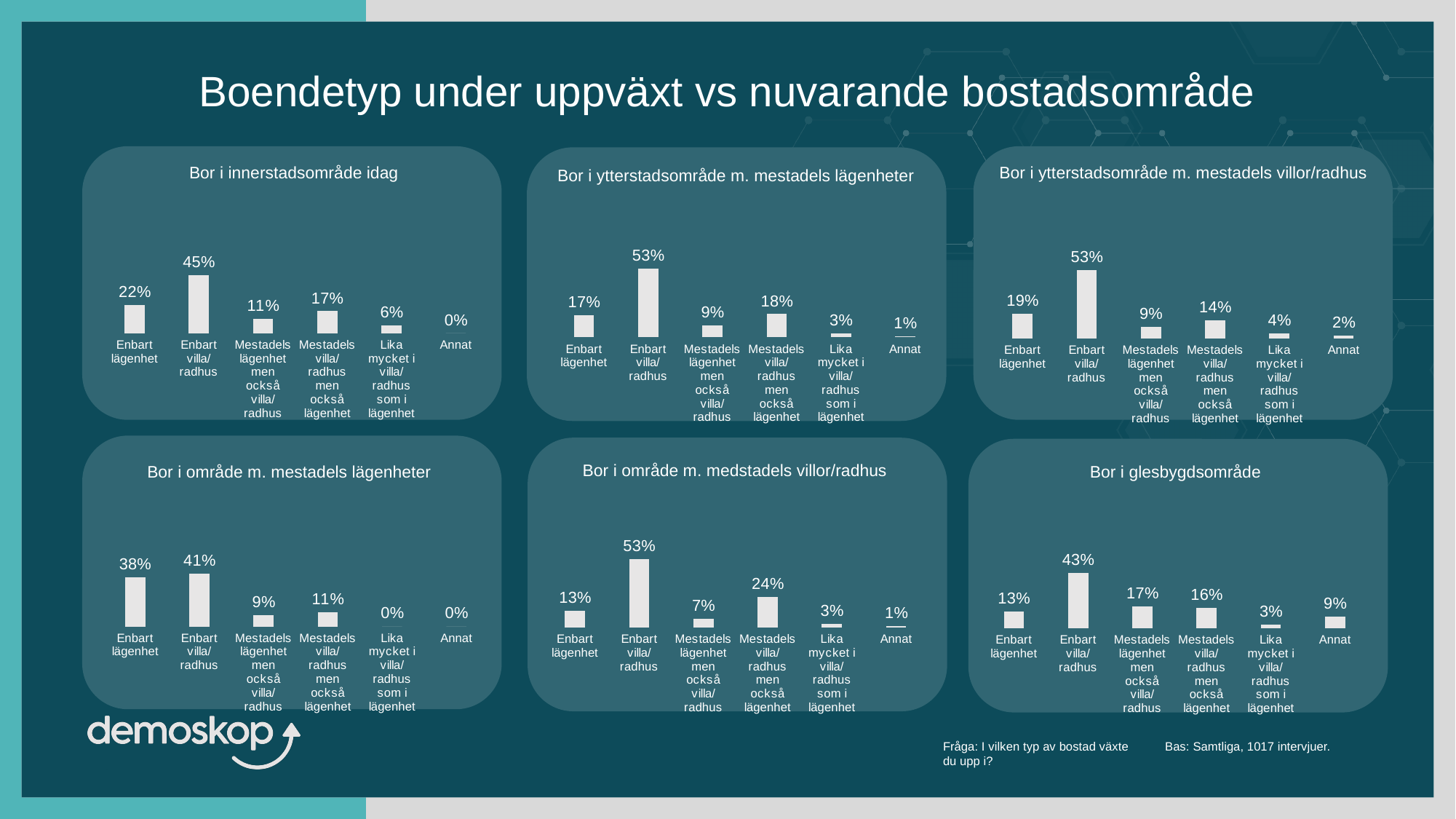

Boendetyp under uppväxt vs nuvarande bostadsområde

Bor i innerstadsområde idag
Bor i ytterstadsområde m. mestadels villor/radhus
Bor i ytterstadsområde m. mestadels lägenheter

### Chart

| Category | Innerstadsområde |
|---|---|
| Enbart lägenhet | 0.22 |
| Enbart villa/radhus | 0.45 |
| Mestadels lägenhet men också villa/radhus | 0.11 |
| Mestadels villa/radhus men också lägenhet | 0.17 |
| Lika mycket i villa/radhus som i lägenhet | 0.06 |
| Annat | 0.0 |

### Chart

| Category | Ytterstadsområde m. mestadels lägenheter |
|---|---|
| Enbart lägenhet | 0.17 |
| Enbart villa/radhus | 0.53 |
| Mestadels lägenhet men också villa/radhus | 0.09 |
| Mestadels villa/radhus men också lägenhet | 0.18 |
| Lika mycket i villa/radhus som i lägenhet | 0.03 |
| Annat | 0.01 |

### Chart

| Category | Ytterstadsområde m. mestadels villor/radhus |
|---|---|
| Enbart lägenhet | 0.19 |
| Enbart villa/radhus | 0.53 |
| Mestadels lägenhet men också villa/radhus | 0.09 |
| Mestadels villa/radhus men också lägenhet | 0.14 |
| Lika mycket i villa/radhus som i lägenhet | 0.04 |
| Annat | 0.02 |

Bor i område m. medstadels villor/radhus
Bor i område m. mestadels lägenheter
Bor i glesbygdsområde

### Chart

| Category | Område m. mestadels villor/radhus |
|---|---|
| Enbart lägenhet | 0.13 |
| Enbart villa/radhus | 0.53 |
| Mestadels lägenhet men också villa/radhus | 0.07 |
| Mestadels villa/radhus men också lägenhet | 0.24 |
| Lika mycket i villa/radhus som i lägenhet | 0.03 |
| Annat | 0.01 |

### Chart

| Category | Glesbygdsområde |
|---|---|
| Enbart lägenhet | 0.13 |
| Enbart villa/radhus | 0.43 |
| Mestadels lägenhet men också villa/radhus | 0.17 |
| Mestadels villa/radhus men också lägenhet | 0.16 |
| Lika mycket i villa/radhus som i lägenhet | 0.03 |
| Annat | 0.09 |

### Chart

| Category | Område m. mestadels lägenheter |
|---|---|
| Enbart lägenhet | 0.38 |
| Enbart villa/radhus | 0.41 |
| Mestadels lägenhet men också villa/radhus | 0.09 |
| Mestadels villa/radhus men också lägenhet | 0.11 |
| Lika mycket i villa/radhus som i lägenhet | 0.0 |
| Annat | 0.0 |
Fråga: I vilken typ av bostad växte du upp i?
Bas: Samtliga, 1017 intervjuer.